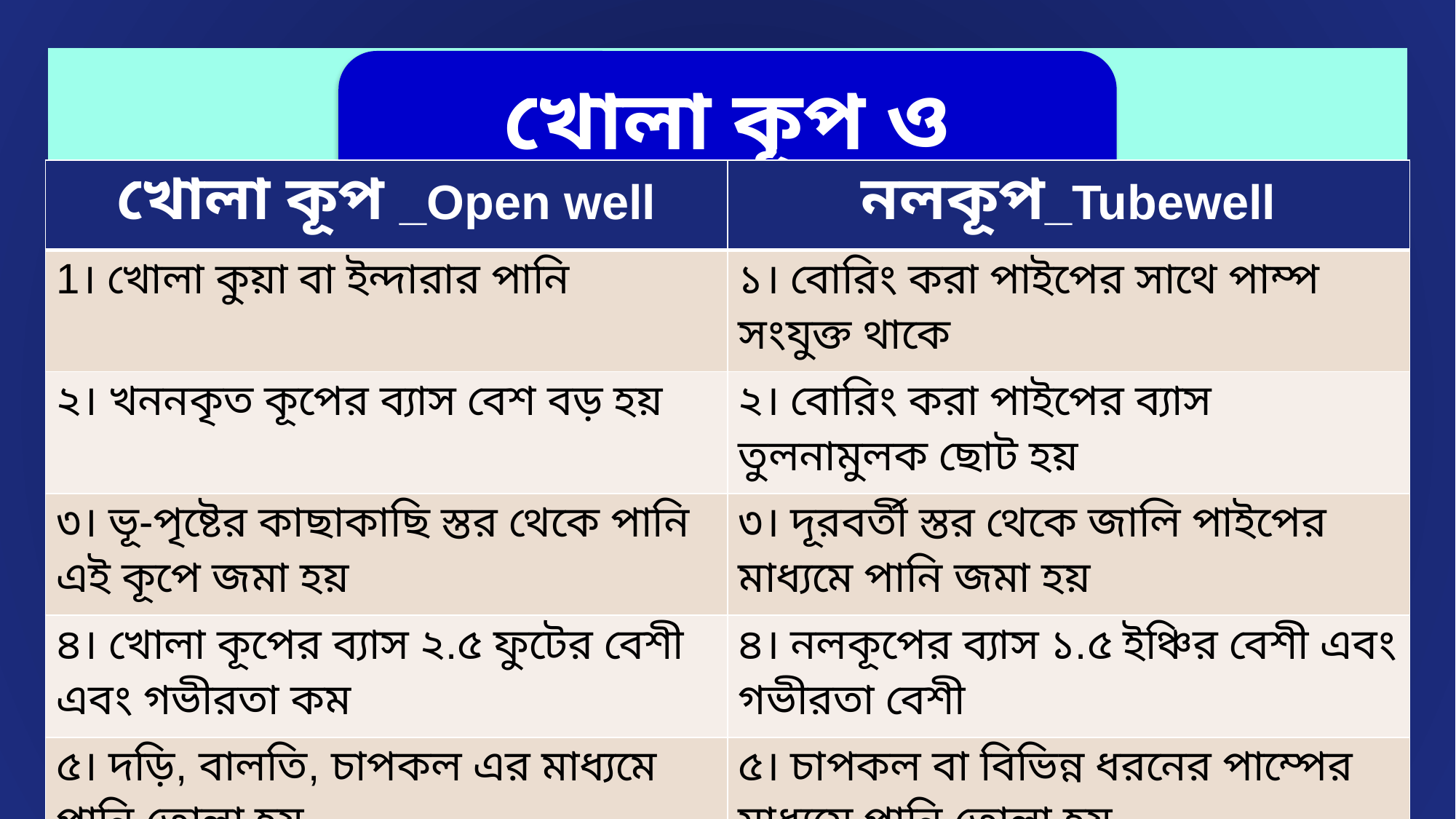

খোলা কূপ ও নলকূপের তুলনা
| খোলা কূপ \_Open well | নলকূপ\_Tubewell |
| --- | --- |
| 1। খোলা কুয়া বা ইন্দারার পানি | ১। বোরিং করা পাইপের সাথে পাম্প সংযুক্ত থাকে |
| ২। খননকৃত কূপের ব্যাস বেশ বড় হয় | ২। বোরিং করা পাইপের ব্যাস তুলনামুলক ছোট হয় |
| ৩। ভূ-পৃষ্টের কাছাকাছি স্তর থেকে পানি এই কূপে জমা হয় | ৩। দূরবর্তী স্তর থেকে জালি পাইপের মাধ্যমে পানি জমা হয় |
| ৪। খোলা কূপের ব্যাস ২.৫ ফুটের বেশী এবং গভীরতা কম | ৪। নলকূপের ব্যাস ১.৫ ইঞ্চির বেশী এবং গভীরতা বেশী |
| ৫। দড়ি, বালতি, চাপকল এর মাধ্যমে পানি তোলা হয় | ৫। চাপকল বা বিভিন্ন ধরনের পাম্পের মাধ্যমে পানি তোলা হয় |
| ৬। খোলা অবস্থায় থাকে বলে দুষিত হতে পারে | ৬। খোলা ময়লা দ্বারা দুষিত হতে পারে না |
29-Jul-21
12